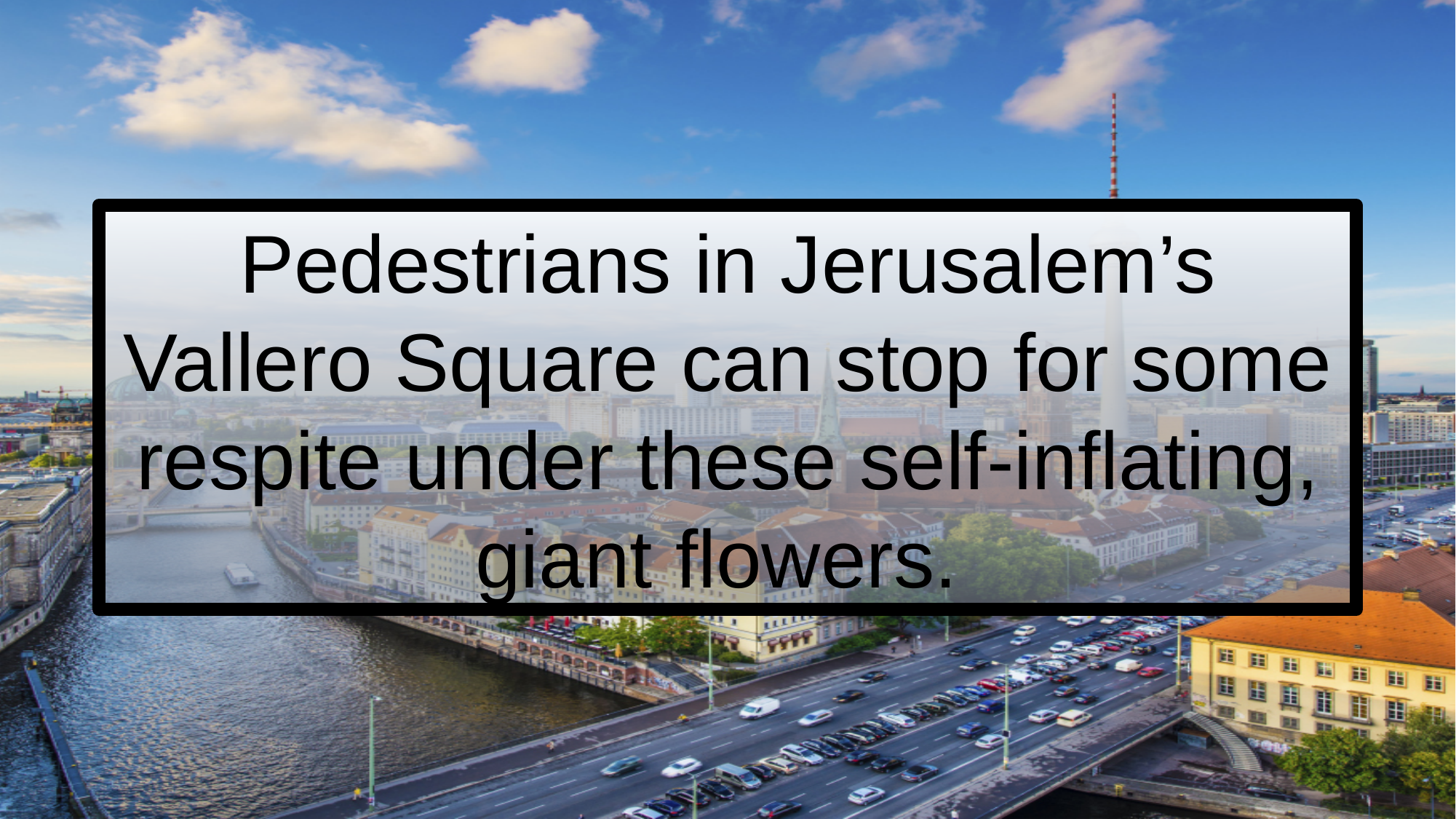

Pedestrians in Jerusalem’s Vallero Square can stop for some respite under these self-inflating, giant flowers.